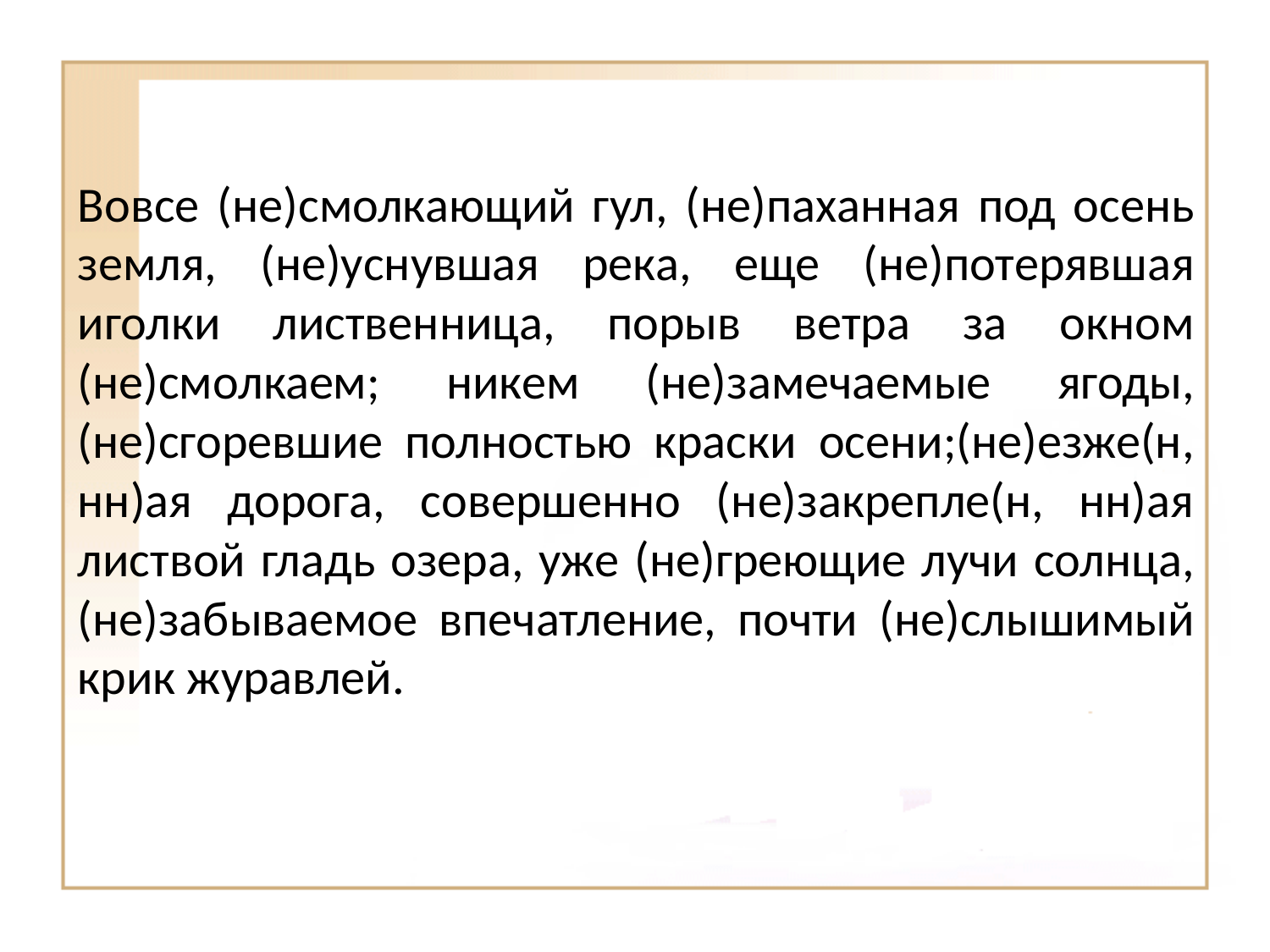

Вовсе (не)смолкающий гул, (не)паханная под осень земля, (не)уснувшая река, еще (не)потерявшая иголки лиственница, порыв ветра за окном (не)смолкаем; никем (не)замечаемые ягоды, (не)сгоревшие полностью краски осени;(не)езже(н, нн)ая дорога, совершенно (не)закрепле(н, нн)ая листвой гладь озера, уже (не)греющие лучи солнца, (не)забываемое впечатление, почти (не)слышимый крик журавлей.